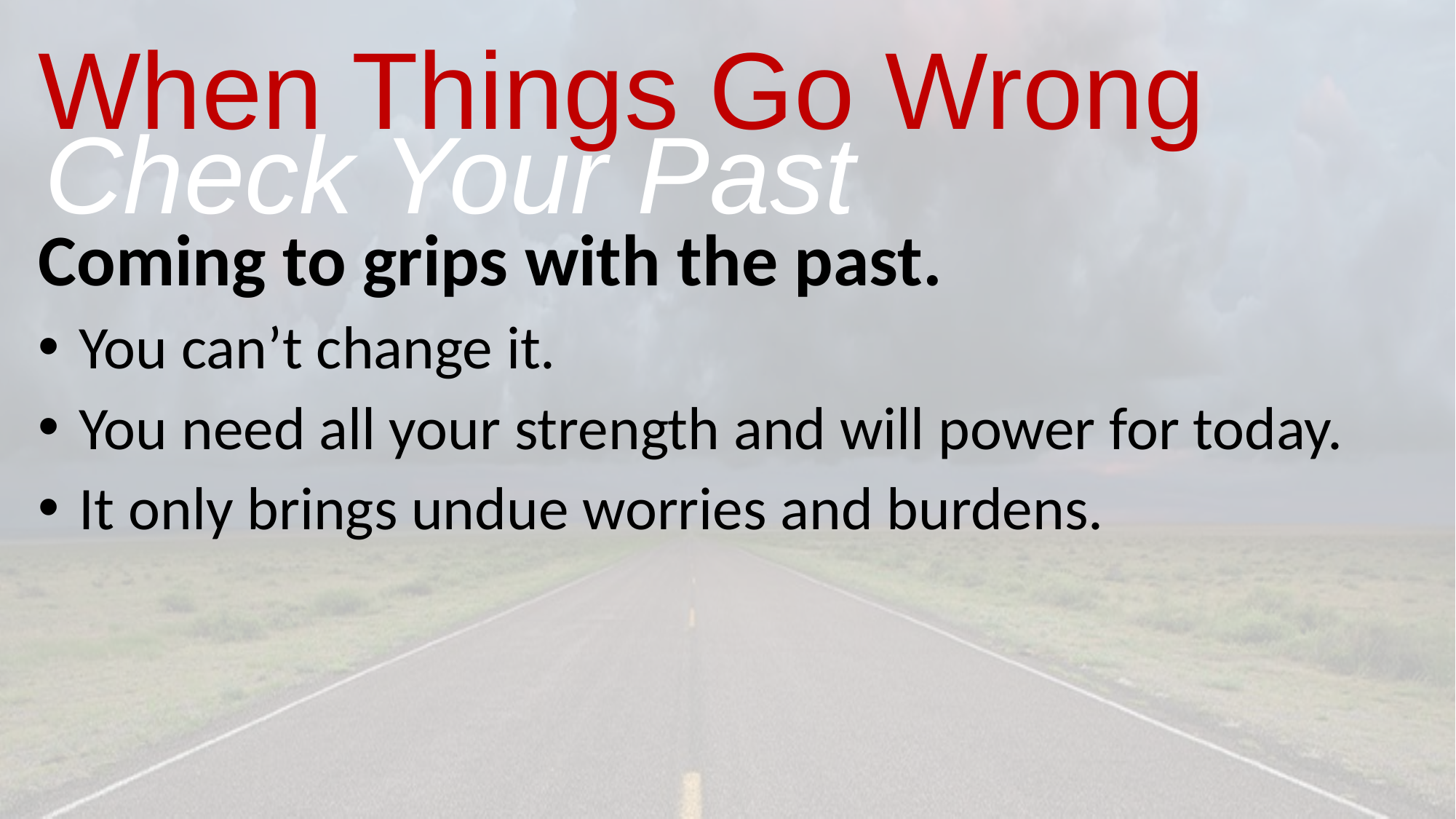

# When Things Go Wrong
Check Your Past
Coming to grips with the past.
 You can’t change it.
 You need all your strength and will power for today.
 It only brings undue worries and burdens.